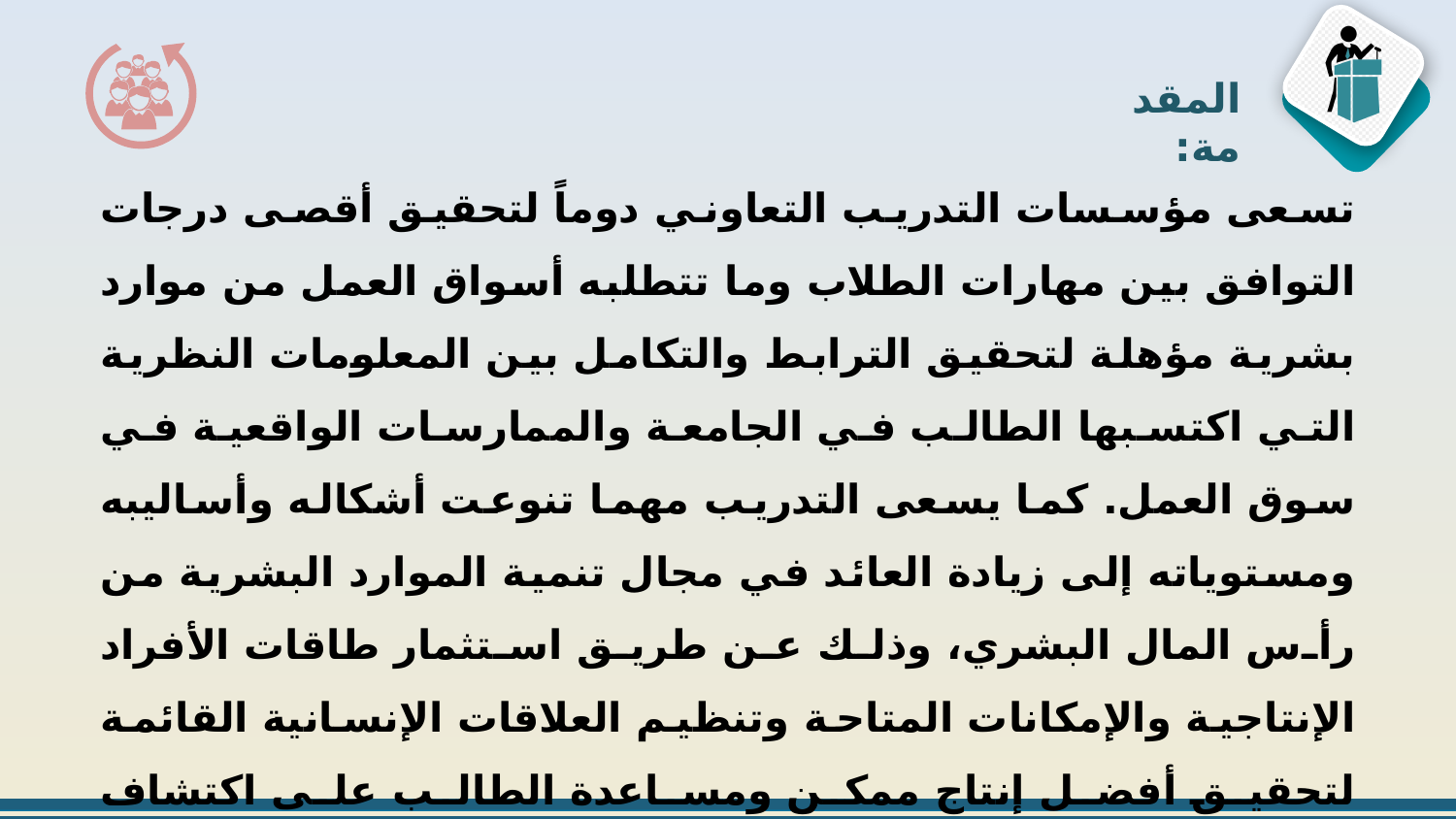

المقدمة:

تسعى مؤسسات التدريب التعاوني دوماً لتحقيق أقصى درجات التوافق بين مهارات الطلاب وما تتطلبه أسواق العمل من موارد بشرية مؤهلة لتحقيق الترابط والتكامل بين المعلومات النظرية التي اكتسبها الطالب في الجامعة والممارسات الواقعية في سوق العمل. كما يسعى التدريب مهما تنوعت أشكاله وأساليبه ومستوياته إلى زيادة العائد في مجال تنمية الموارد البشرية من رأس المال البشري، وذلك عن طريق استثمار طاقات الأفراد الإنتاجية والإمكانات المتاحة وتنظيم العلاقات الإنسانية القائمة لتحقيق أفضل إنتاج ممكن ومساعدة الطالب على اكتشاف قدراته وإمكاناته ونقاط ضعفه من خلال ممارسته العمل في البيئة الواقعية والذي يساعده في تطوير ذاته والحصول بالتالي على وظيفة لائقة وذلك من خلال تزويدهم بمعلومات راجعة بالنفع على الكلية أيضا ، ومن ثم يصبح تدريب الأفراد على مختلف مستوياتهم وفي جميع القطاعات ضرورة لا تحتاج إلى تأكيد.